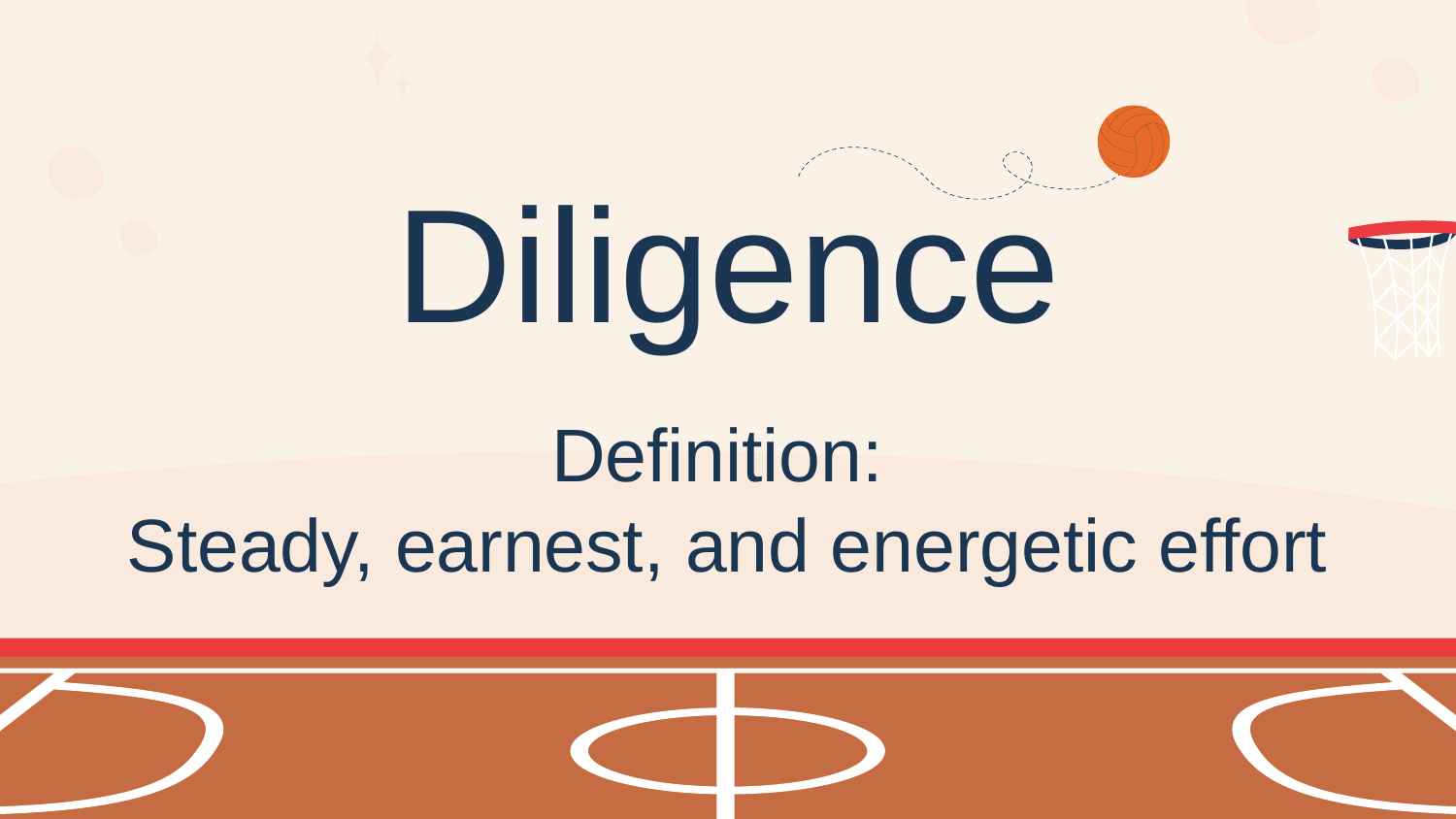

# Diligence

Definition:
Steady, earnest, and energetic effort